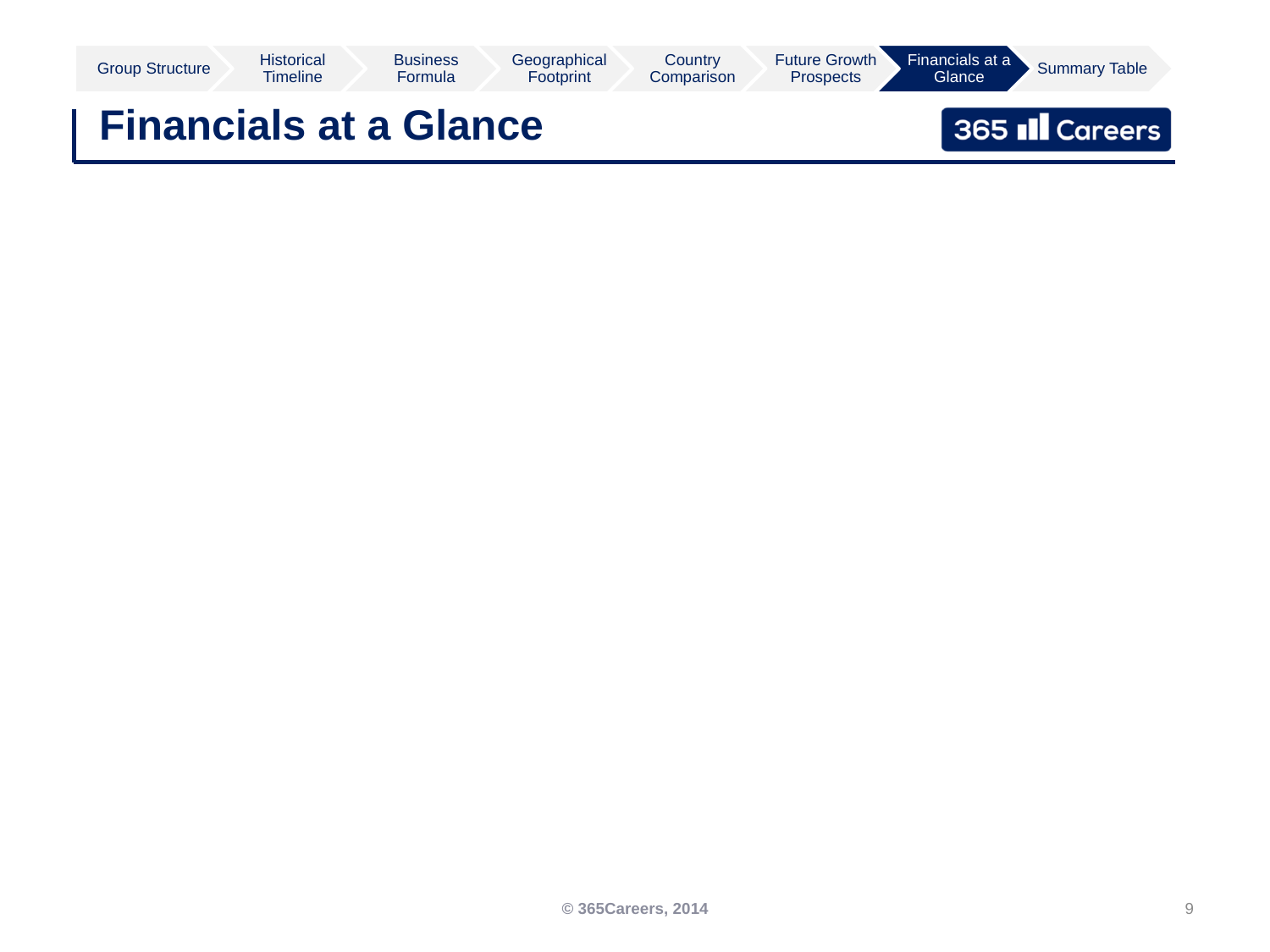

Group Structure
Historical Timeline
Business Formula
Geographical Footprint
Country Comparison
Future Growth Prospects
Financials at a Glance
Summary Table
Financials at a Glance
© 365Careers, 2014
9